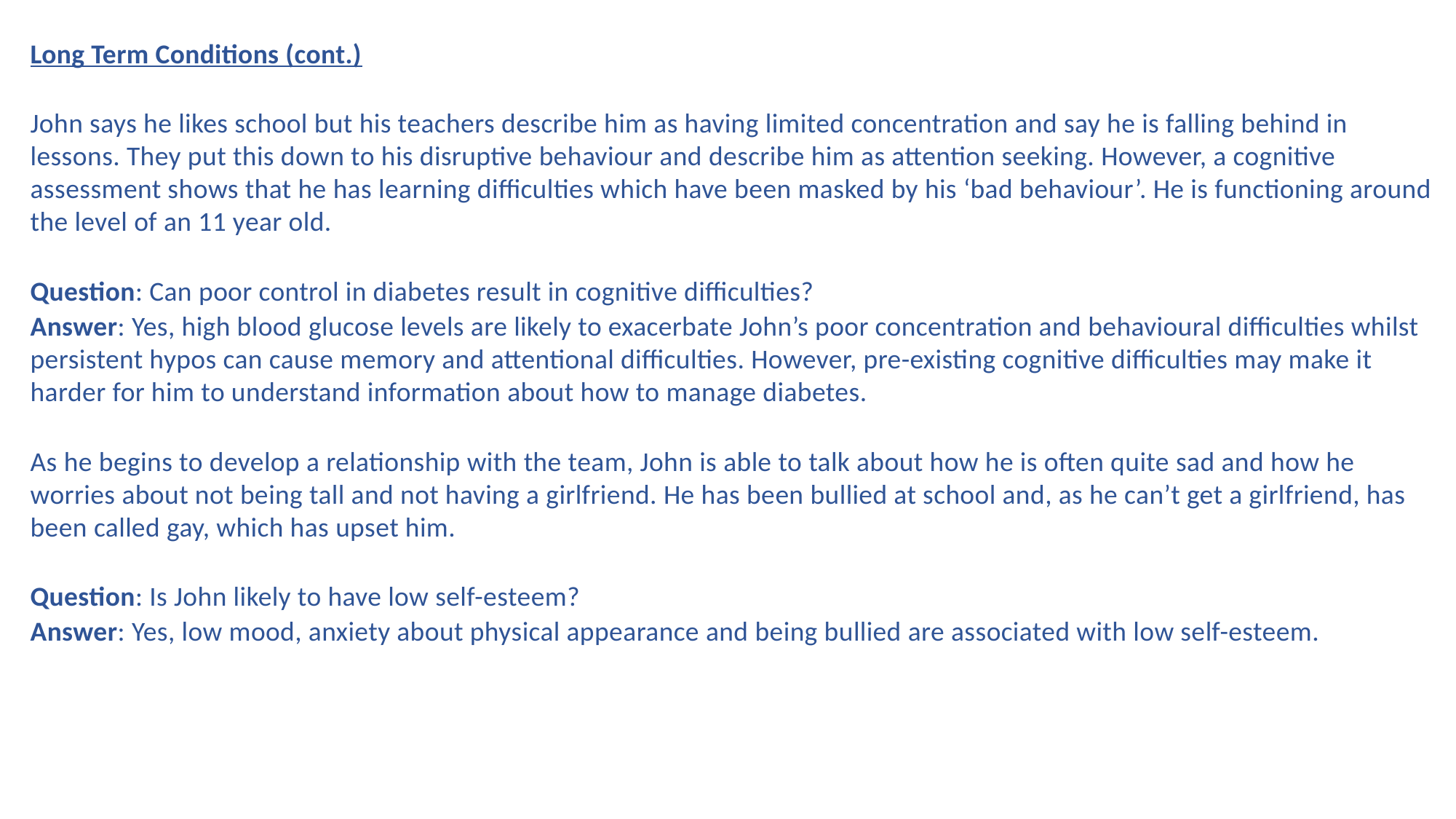

Long Term Conditions (cont.)

John says he likes school but his teachers describe him as having limited concentration and say he is falling behind in lessons. They put this down to his disruptive behaviour and describe him as attention seeking. However, a cognitive assessment shows that he has learning difficulties which have been masked by his ‘bad behaviour’. He is functioning around the level of an 11 year old.

Question: Can poor control in diabetes result in cognitive difficulties?
Answer: Yes, high blood glucose levels are likely to exacerbate John’s poor concentration and behavioural difficulties whilst persistent hypos can cause memory and attentional difficulties. However, pre-existing cognitive difficulties may make it harder for him to understand information about how to manage diabetes.

As he begins to develop a relationship with the team, John is able to talk about how he is often quite sad and how he worries about not being tall and not having a girlfriend. He has been bullied at school and, as he can’t get a girlfriend, has been called gay, which has upset him.

Question: Is John likely to have low self-esteem?
Answer: Yes, low mood, anxiety about physical appearance and being bullied are associated with low self-esteem.